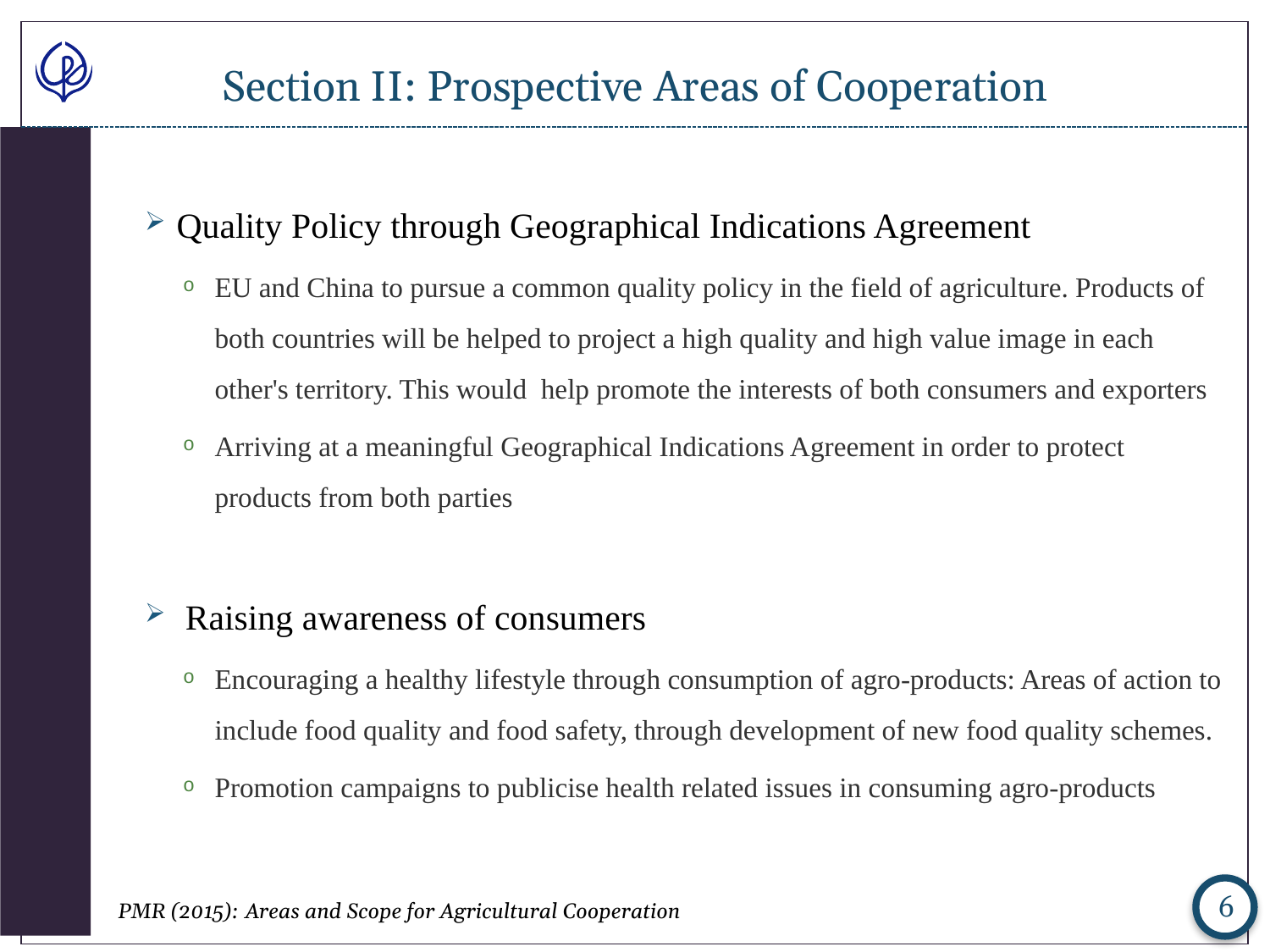

# Section II: Prospective Areas of Cooperation

Quality Policy through Geographical Indications Agreement
EU and China to pursue a common quality policy in the field of agriculture. Products of both countries will be helped to project a high quality and high value image in each other's territory. This would  help promote the interests of both consumers and exporters
Arriving at a meaningful Geographical Indications Agreement in order to protect products from both parties

 Raising awareness of consumers
Encouraging a healthy lifestyle through consumption of agro-products: Areas of action to include food quality and food safety, through development of new food quality schemes.
Promotion campaigns to publicise health related issues in consuming agro-products

6
PMR (2015): Areas and Scope for Agricultural Cooperation